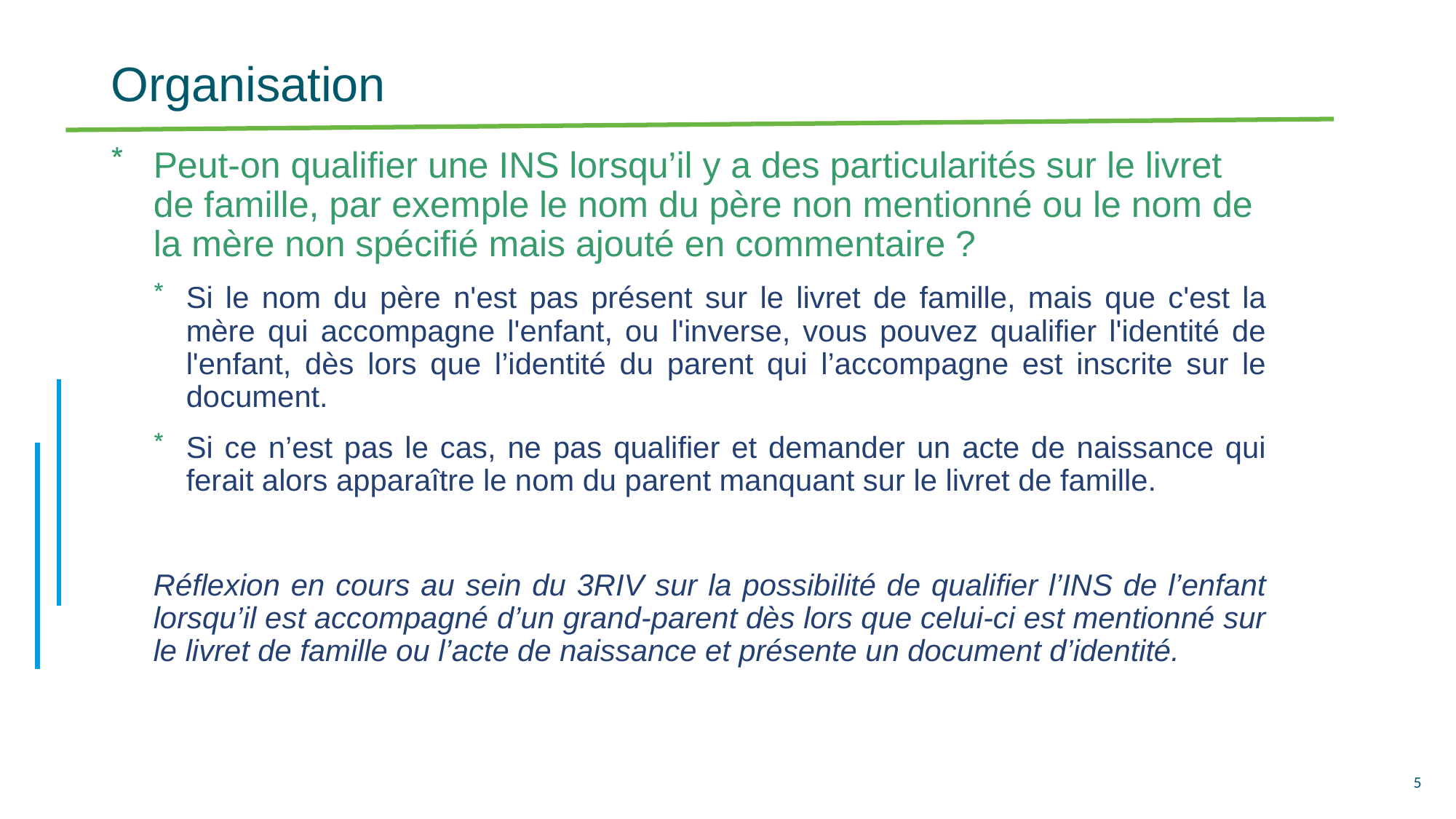

# Organisation
Peut-on qualifier une INS lorsqu’il y a des particularités sur le livret de famille, par exemple le nom du père non mentionné ou le nom de la mère non spécifié mais ajouté en commentaire ?
Si le nom du père n'est pas présent sur le livret de famille, mais que c'est la mère qui accompagne l'enfant, ou l'inverse, vous pouvez qualifier l'identité de l'enfant, dès lors que l’identité du parent qui l’accompagne est inscrite sur le document.
Si ce n’est pas le cas, ne pas qualifier et demander un acte de naissance qui ferait alors apparaître le nom du parent manquant sur le livret de famille.

Réflexion en cours au sein du 3RIV sur la possibilité de qualifier l’INS de l’enfant lorsqu’il est accompagné d’un grand-parent dès lors que celui-ci est mentionné sur le livret de famille ou l’acte de naissance et présente un document d’identité.
5